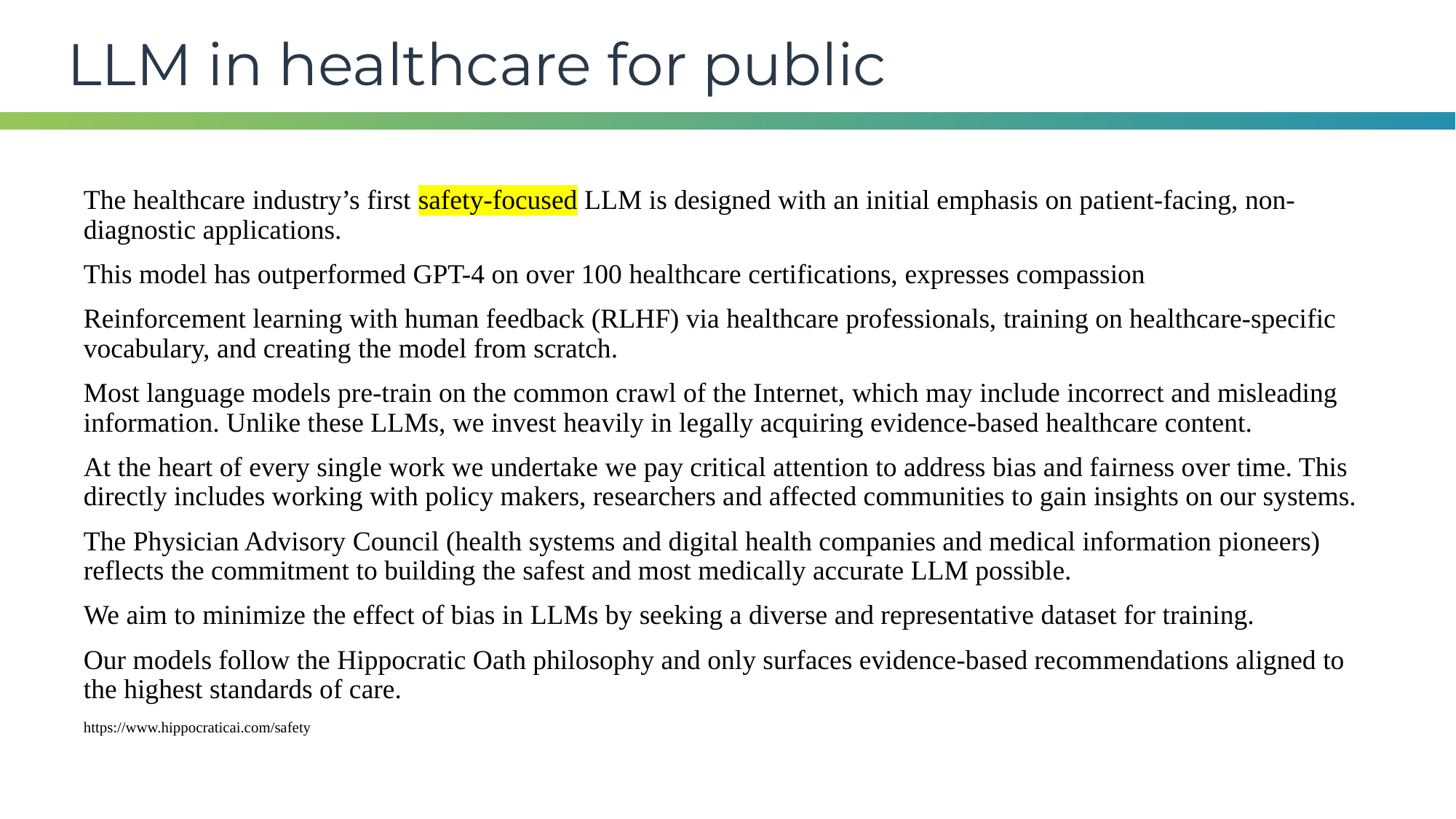

LLM in healthcare for public

The healthcare industry’s first safety-focused LLM is designed with an initial emphasis on patient-facing, non-diagnostic applications.
This model has outperformed GPT-4 on over 100 healthcare certifications, expresses compassion
Reinforcement learning with human feedback (RLHF) via healthcare professionals, training on healthcare-specific vocabulary, and creating the model from scratch.
Most language models pre-train on the common crawl of the Internet, which may include incorrect and misleading information. Unlike these LLMs, we invest heavily in legally acquiring evidence-based healthcare content.
At the heart of every single work we undertake we pay critical attention to address bias and fairness over time. This directly includes working with policy makers, researchers and affected communities to gain insights on our systems.
The Physician Advisory Council (health systems and digital health companies and medical information pioneers) reflects the commitment to building the safest and most medically accurate LLM possible.
We aim to minimize the effect of bias in LLMs by seeking a diverse and representative dataset for training.
Our models follow the Hippocratic Oath philosophy and only surfaces evidence-based recommendations aligned to the highest standards of care.
https://www.hippocraticai.com/safety